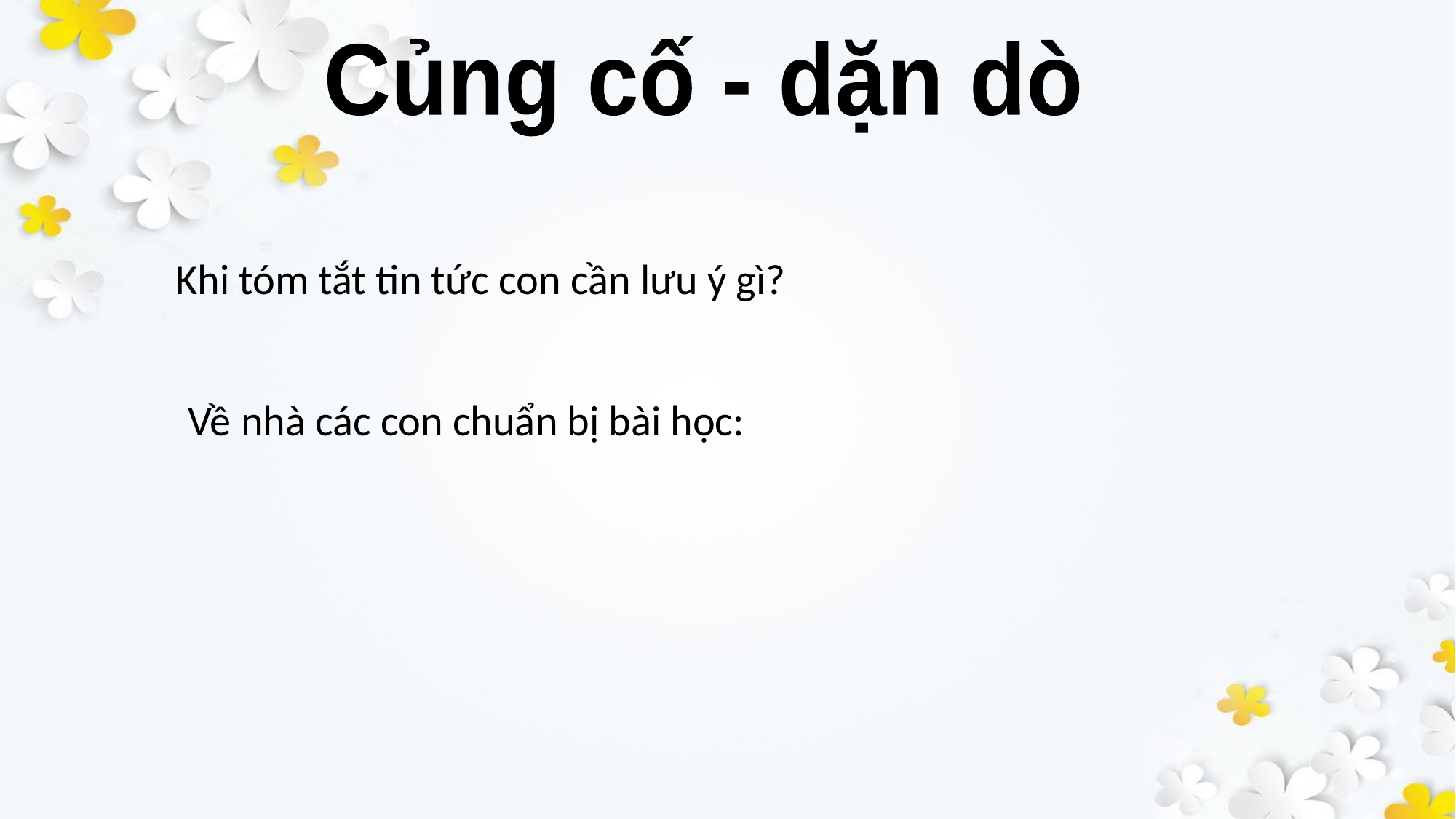

Củng cố - dặn dò
Khi tóm tắt tin tức con cần lưu ý gì?
Về nhà các con chuẩn bị bài học: